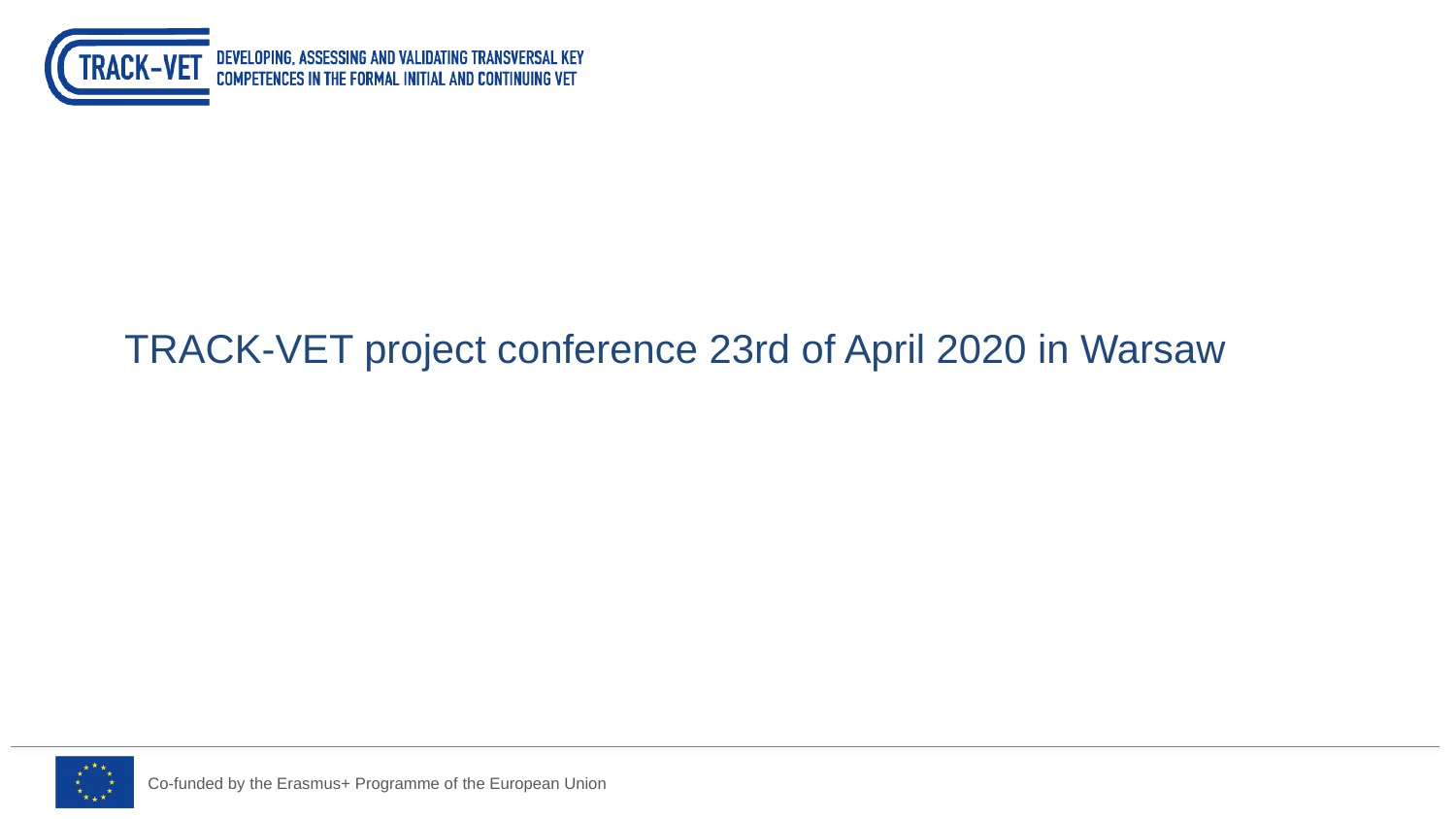

TRACK-VET project conference 23rd of April 2020 in Warsaw